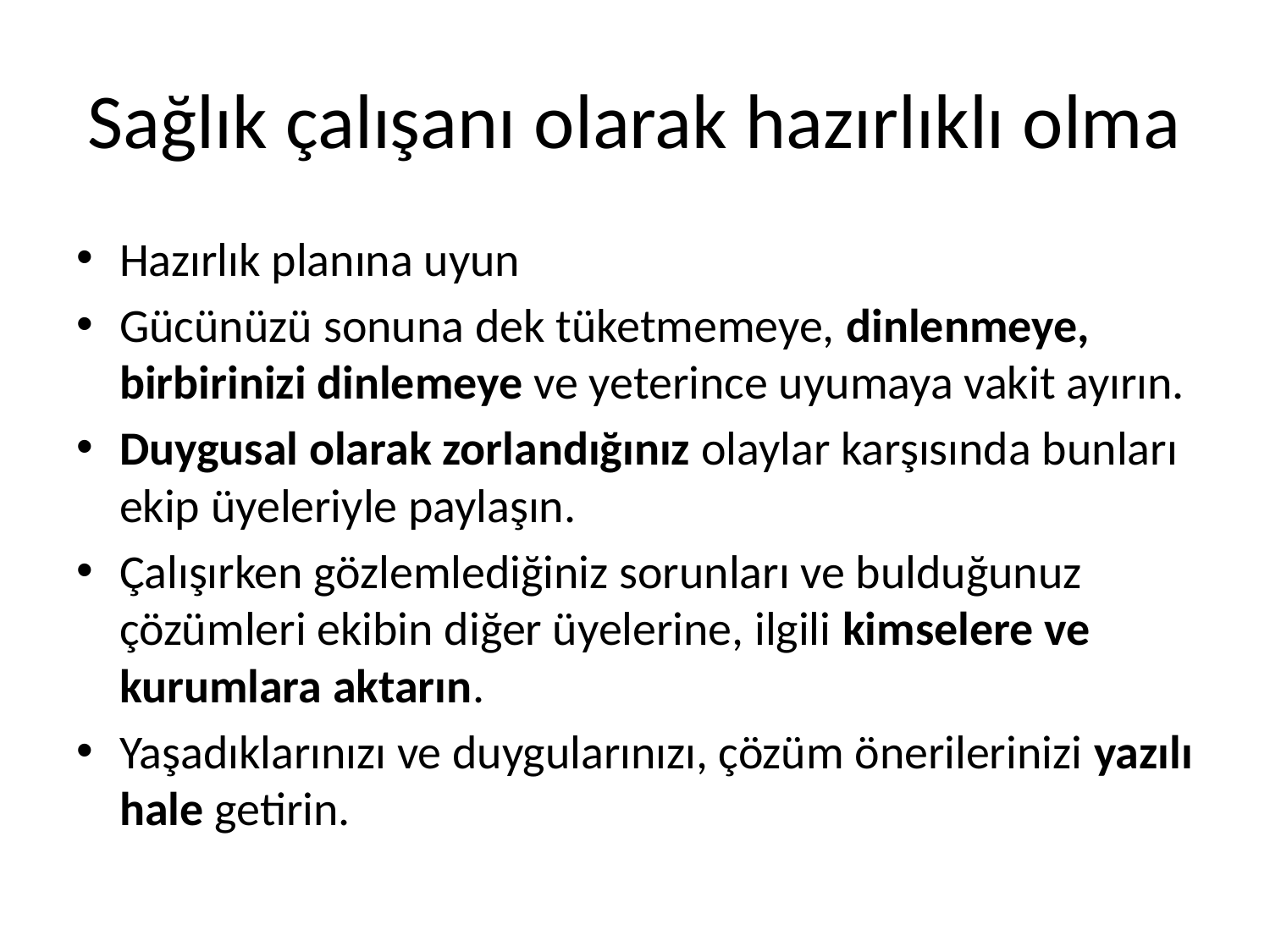

# Sağlık çalışanı olarak hazırlıklı olma
Hazırlık planına uyun
Gücünüzü sonuna dek tüketmemeye, dinlenmeye, birbirinizi dinlemeye ve yeterince uyumaya vakit ayırın.
Duygusal olarak zorlandığınız olaylar karşısında bunları ekip üyeleriyle paylaşın.
Çalışırken gözlemlediğiniz sorunları ve bulduğunuz çözümleri ekibin diğer üyelerine, ilgili kimselere ve kurumlara aktarın.
Yaşadıklarınızı ve duygularınızı, çözüm önerilerinizi yazılı hale getirin.